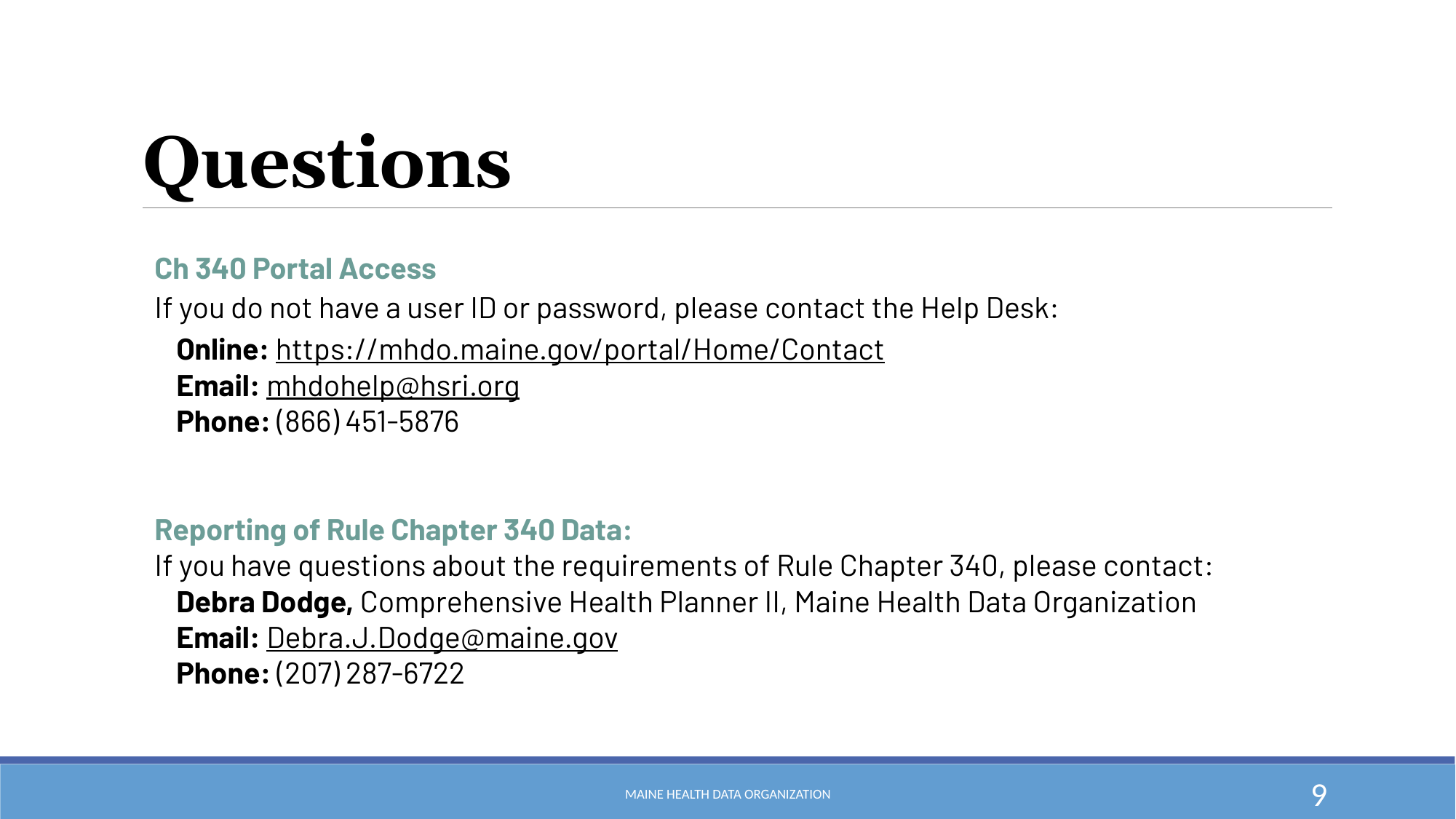

# Questions
Ch 340 Portal Access
If you do not have a user ID or password, please contact the Help Desk:
Online: https://mhdo.maine.gov/portal/Home/Contact
Email: mhdohelp@hsri.org
Phone: (866) 451-5876

Reporting of Rule Chapter 340 Data:
If you have questions about the requirements of Rule Chapter 340, please contact:
Debra Dodge, Comprehensive Health Planner II, Maine Health Data Organization
Email: Debra.J.Dodge@maine.gov
Phone: (207) 287-6722

Maine health data organization
9